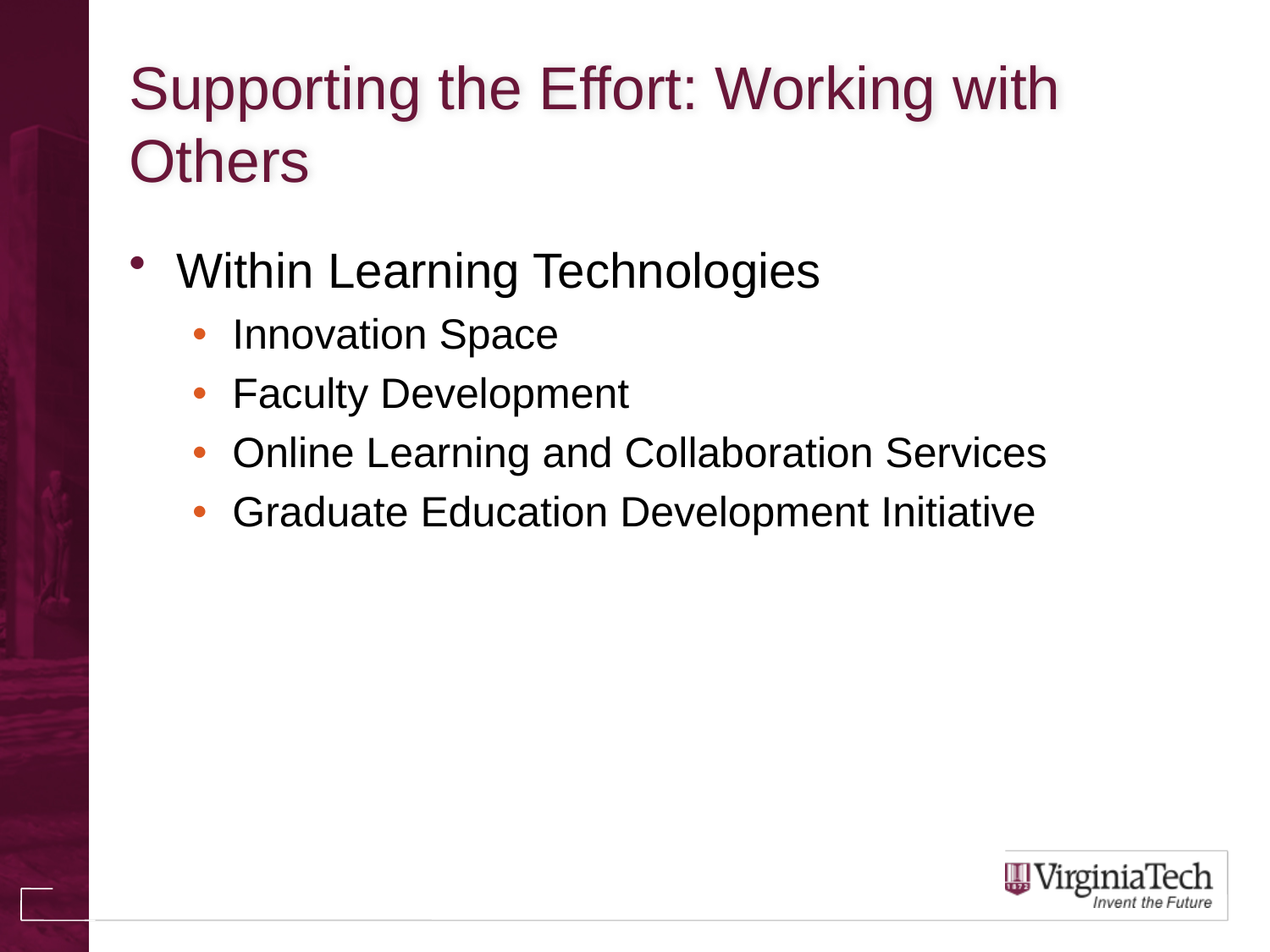

# Supporting the Effort: Working with Others
Within Learning Technologies
Innovation Space
Faculty Development
Online Learning and Collaboration Services
Graduate Education Development Initiative